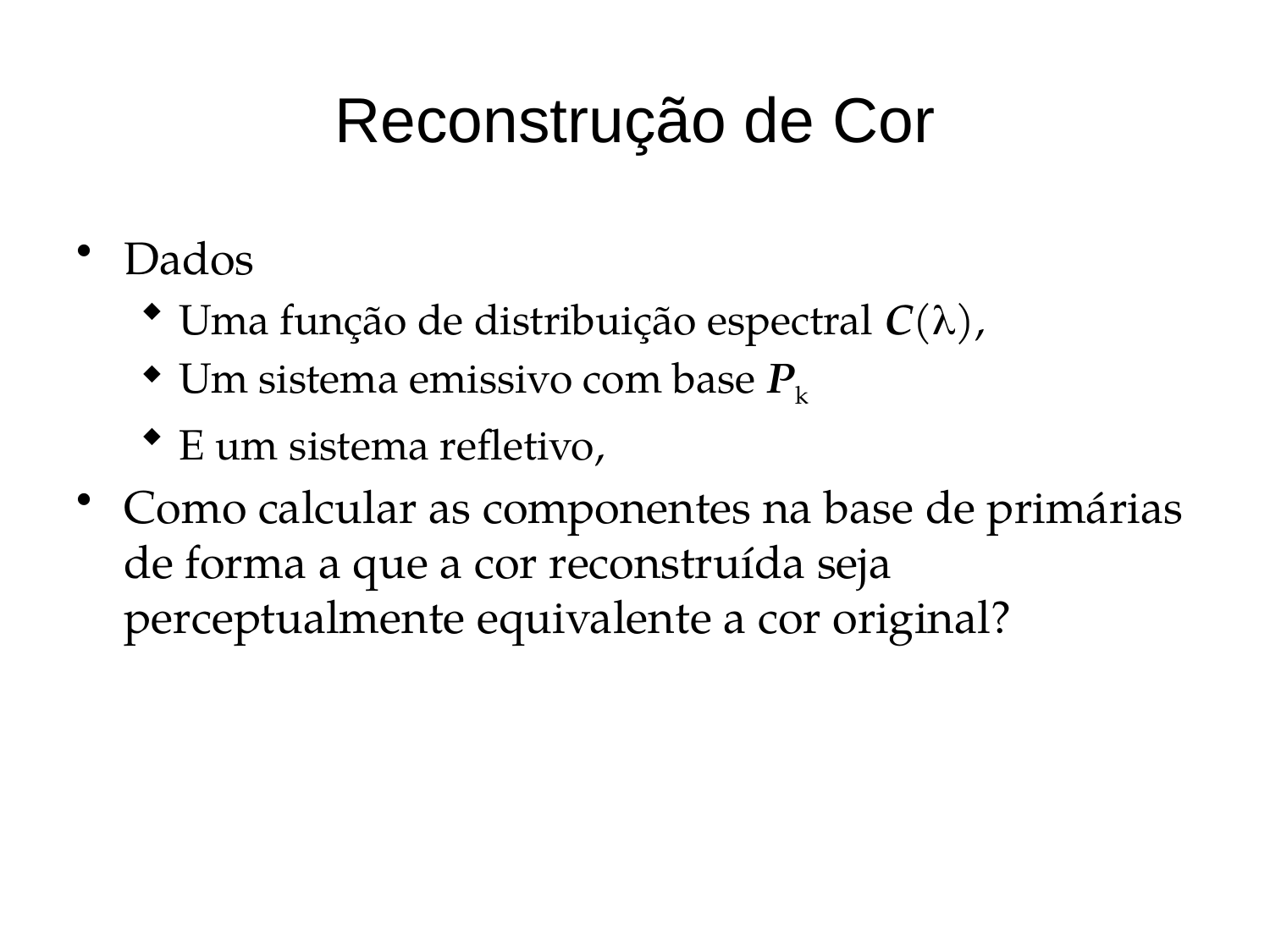

# Reconstrução de Cor
Dados
Uma função de distribuição espectral C(λ),
Um sistema emissivo com base Pk
E um sistema refletivo,
Como calcular as componentes na base de primárias de forma a que a cor reconstruída seja perceptualmente equivalente a cor original?